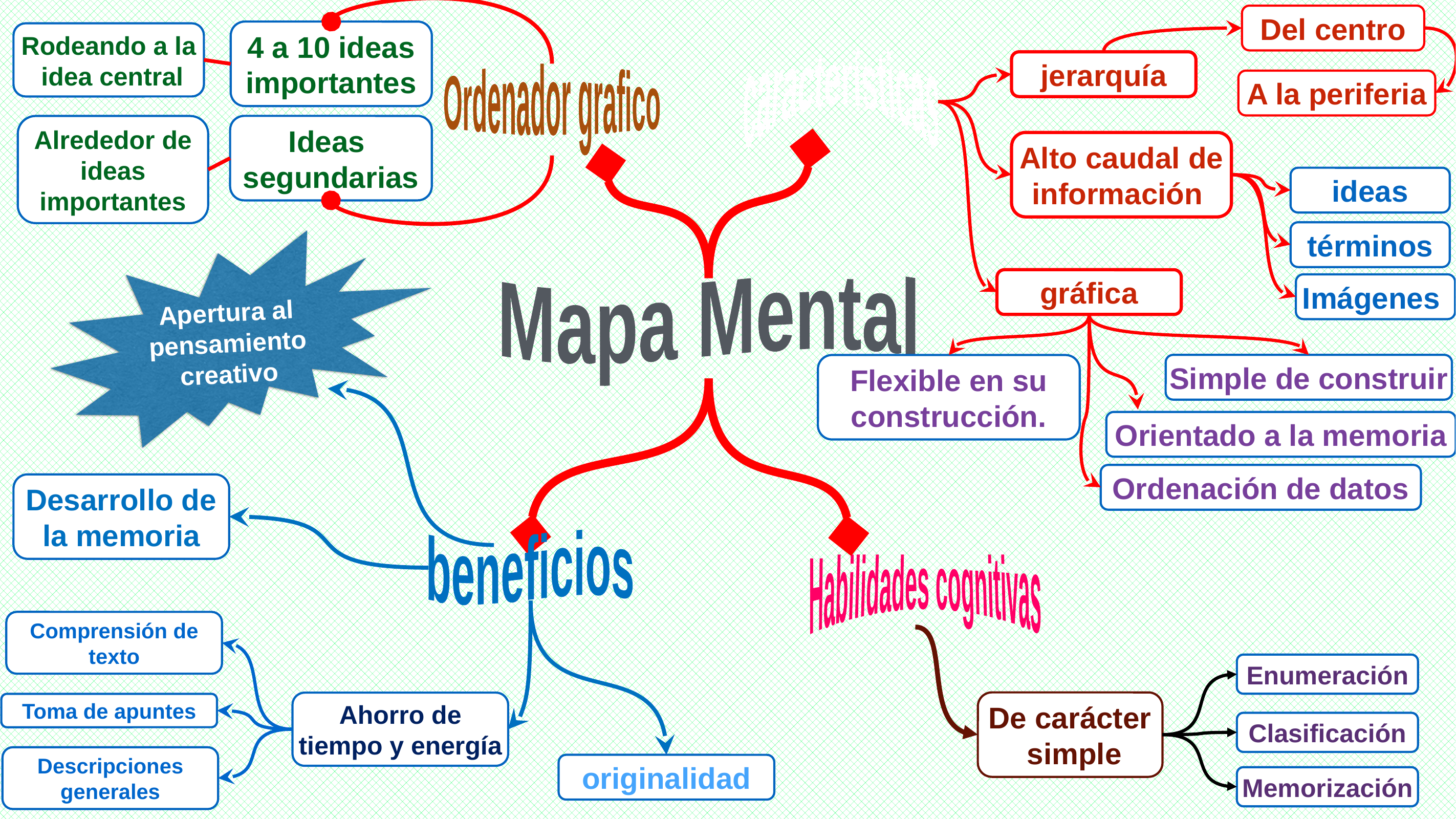

Del centro
4 a 10 ideas importantes
Rodeando a la
 idea central
características
jerarquía
Ordenador grafico
A la periferia
Alrededor de ideas importantes
Ideas
segundarias
Alto caudal de información
ideas
términos
Apertura al pensamiento creativo
gráfica
Mapa Mental
Imágenes
Flexible en su construcción.
Simple de construir
Orientado a la memoria
Ordenación de datos
Desarrollo de la memoria
beneficios
Habilidades cognitivas
Comprensión de texto
Enumeración
De carácter
 simple
Ahorro de tiempo y energía
Toma de apuntes
Clasificación
Descripciones generales
originalidad
Memorización